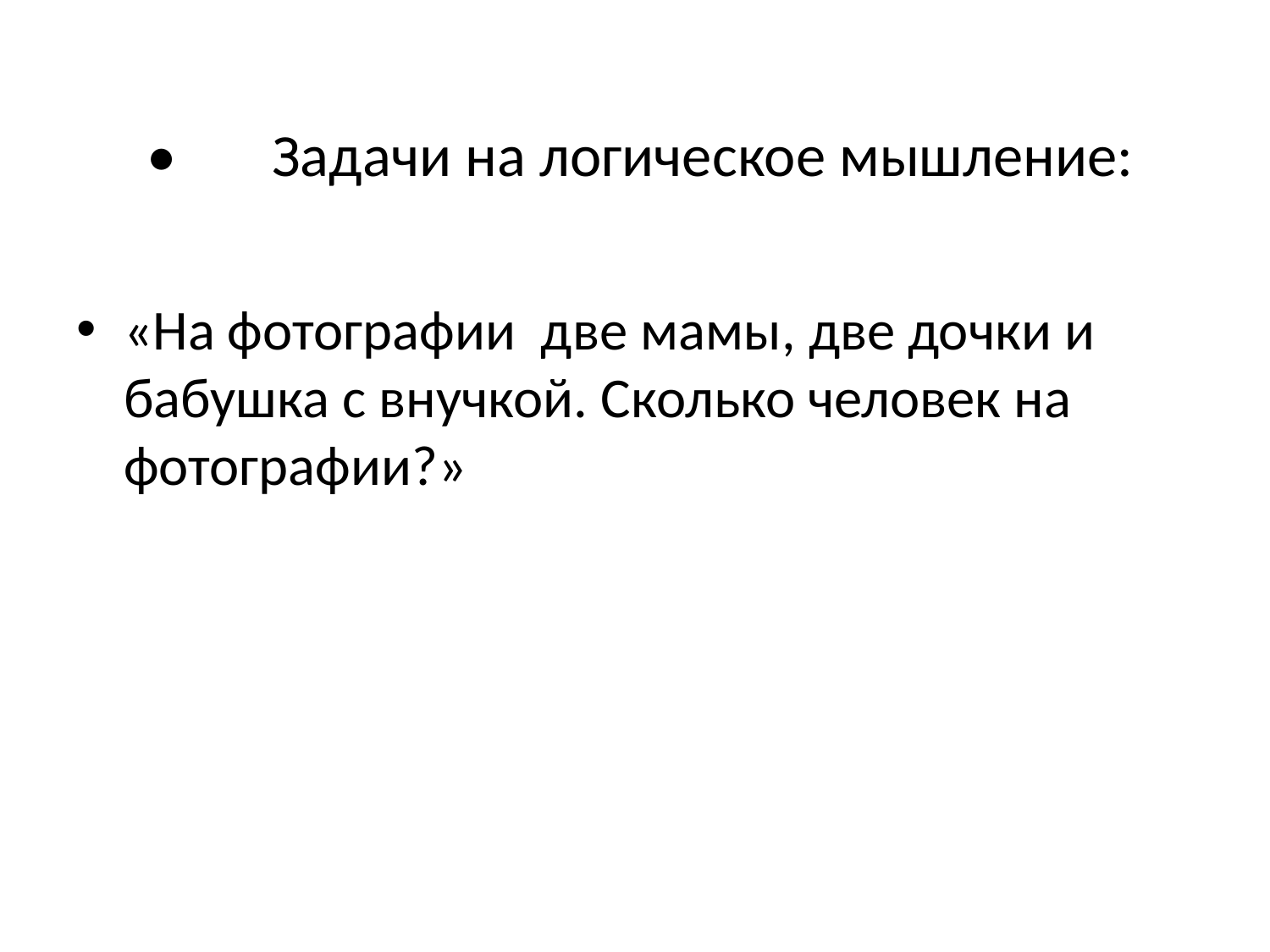

# •       Задачи на логическое мышление:
«На фотографии  две мамы, две дочки и бабушка с внучкой. Сколько человек на фотографии?»